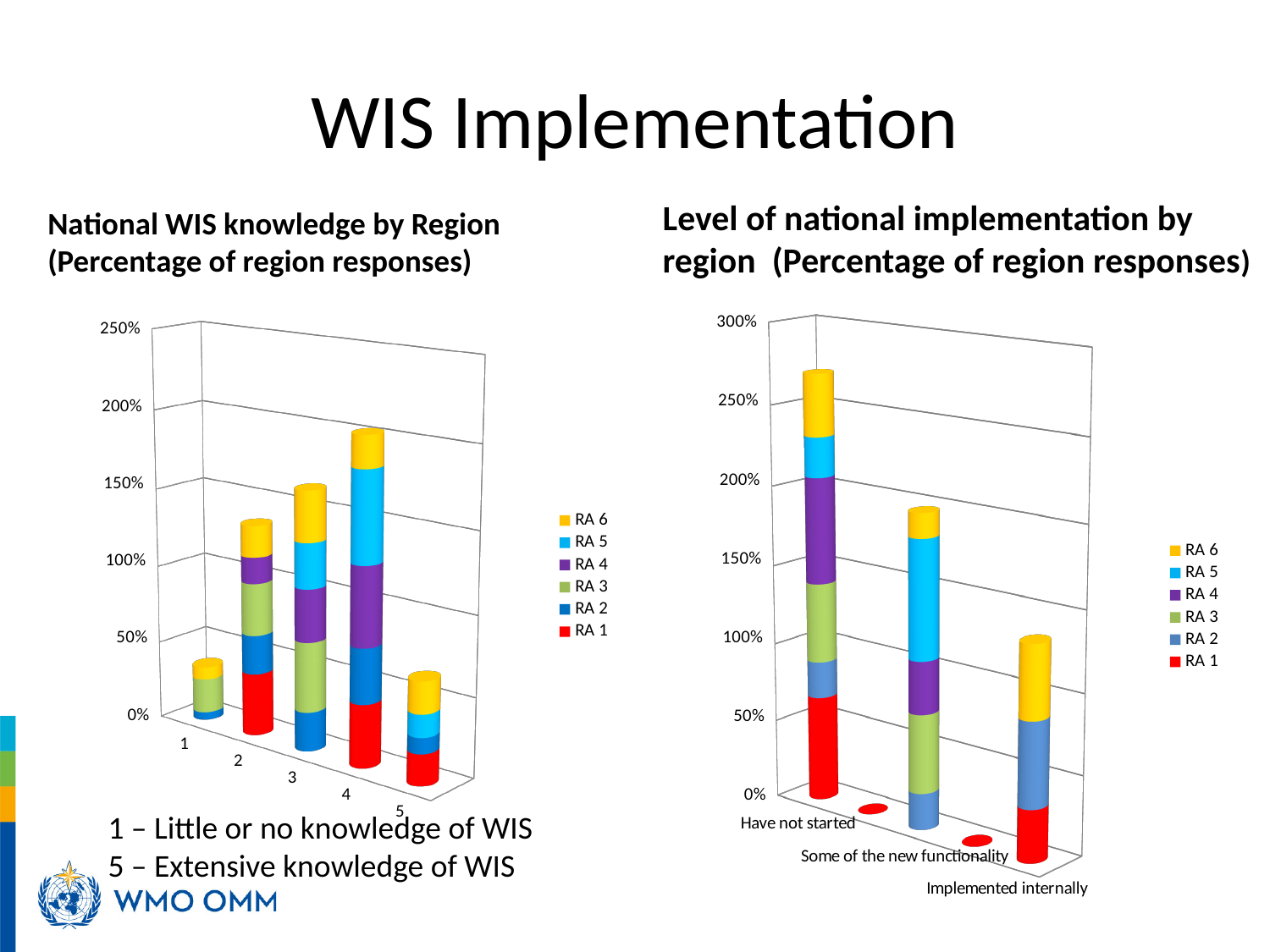

# WIS Implementation
Level of national implementation by region  (Percentage of region responses)
National WIS knowledge by Region (Percentage of region responses)

[unsupported chart]

[unsupported chart]

1 – Little or no knowledge of WIS
5 – Extensive knowledge of WIS